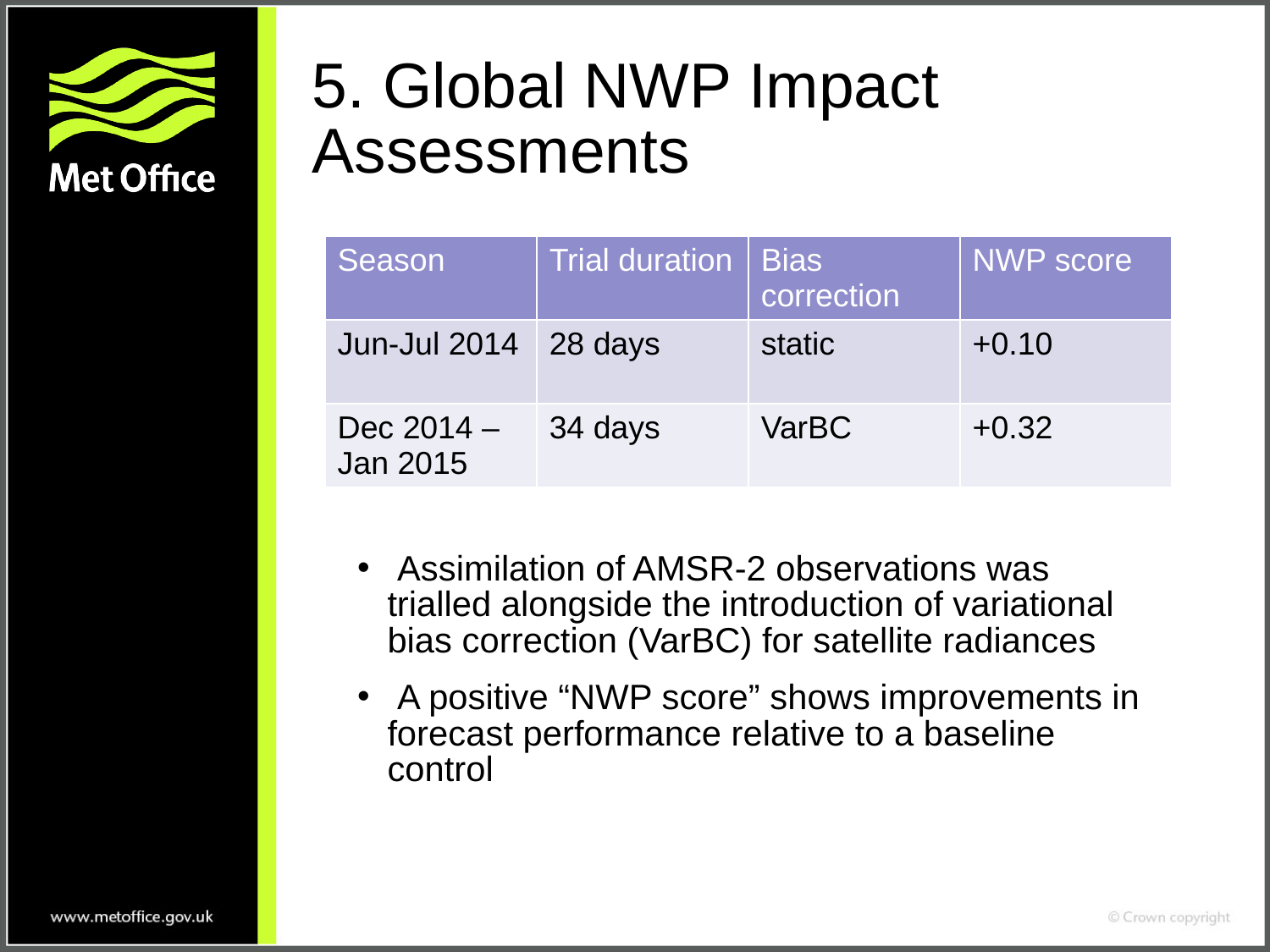

# 5. Global NWP Impact Assessments
| Season | Trial duration | Bias correction | NWP score |
| --- | --- | --- | --- |
| Jun-Jul 2014 | 28 days | static | +0.10 |
| Dec 2014 – Jan 2015 | 34 days | VarBC | +0.32 |
 Assimilation of AMSR-2 observations was trialled alongside the introduction of variational bias correction (VarBC) for satellite radiances
 A positive “NWP score” shows improvements in forecast performance relative to a baseline control